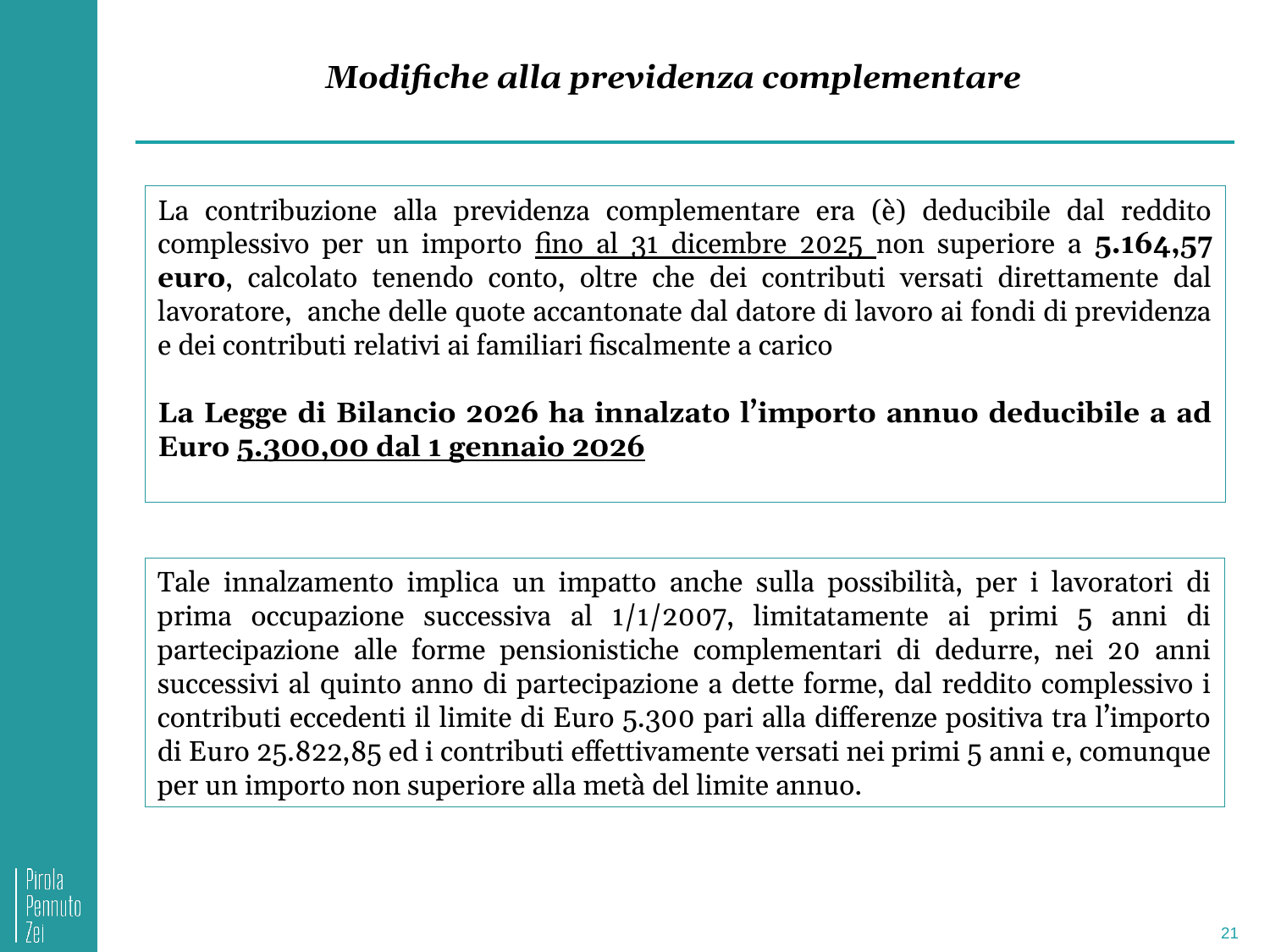

Modifiche alla previdenza complementare

La contribuzione alla previdenza complementare era (è) deducibile dal reddito complessivo per un importo fino al 31 dicembre 2025 non superiore a 5.164,57 euro, calcolato tenendo conto, oltre che dei contributi versati direttamente dal lavoratore,  anche delle quote accantonate dal datore di lavoro ai fondi di previdenza e dei contributi relativi ai familiari fiscalmente a carico

La Legge di Bilancio 2026 ha innalzato l’importo annuo deducibile a ad Euro 5.300,00 dal 1 gennaio 2026

Tale innalzamento implica un impatto anche sulla possibilità, per i lavoratori di prima occupazione successiva al 1/1/2007, limitatamente ai primi 5 anni di partecipazione alle forme pensionistiche complementari di dedurre, nei 20 anni successivi al quinto anno di partecipazione a dette forme, dal reddito complessivo i contributi eccedenti il limite di Euro 5.300 pari alla differenze positiva tra l’importo di Euro 25.822,85 ed i contributi effettivamente versati nei primi 5 anni e, comunque per un importo non superiore alla metà del limite annuo.
21